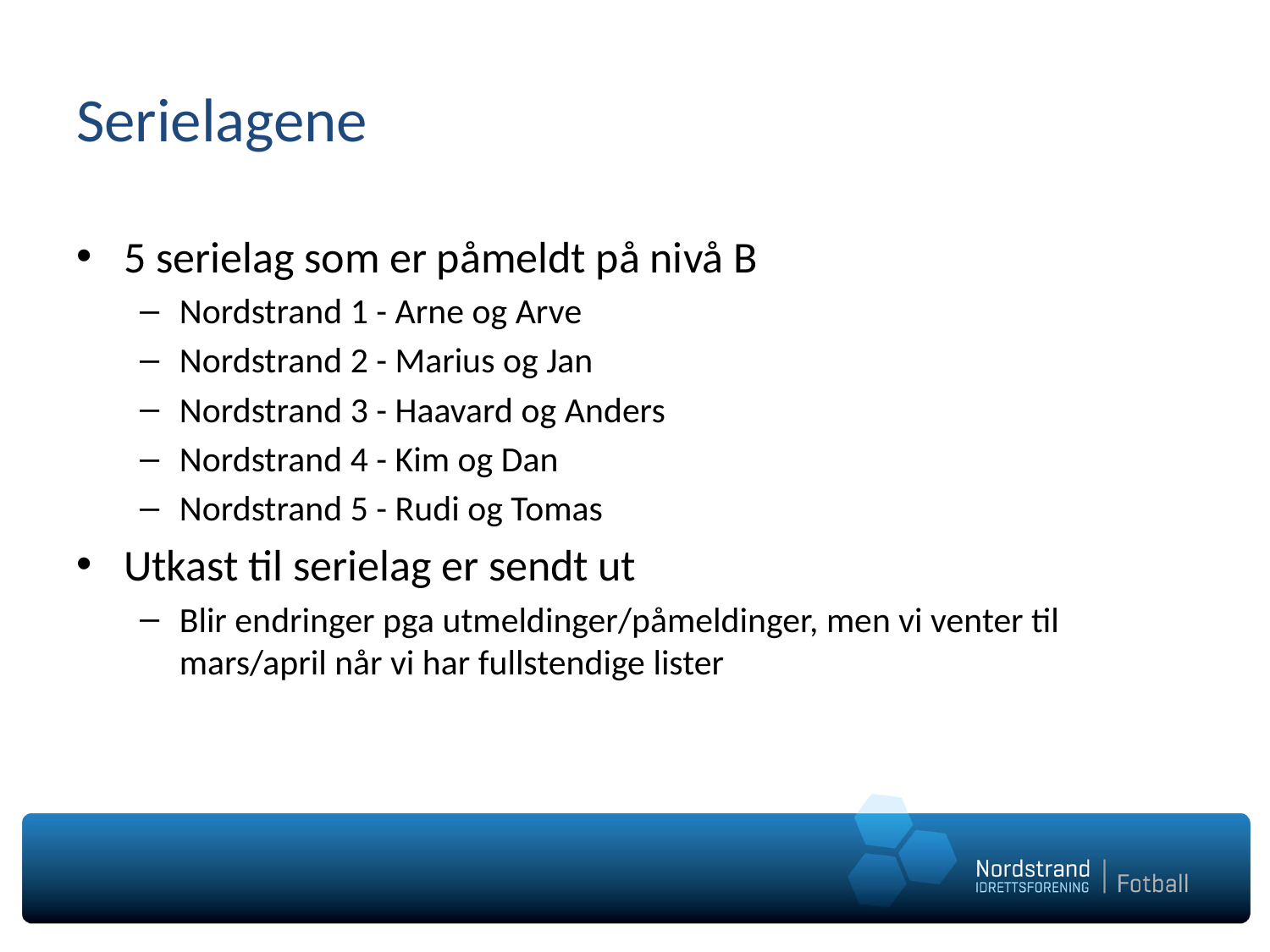

# Serielagene
5 serielag som er påmeldt på nivå B
Nordstrand 1 - Arne og Arve
Nordstrand 2 - Marius og Jan
Nordstrand 3 - Haavard og Anders
Nordstrand 4 - Kim og Dan
Nordstrand 5 - Rudi og Tomas
Utkast til serielag er sendt ut
Blir endringer pga utmeldinger/påmeldinger, men vi venter til mars/april når vi har fullstendige lister